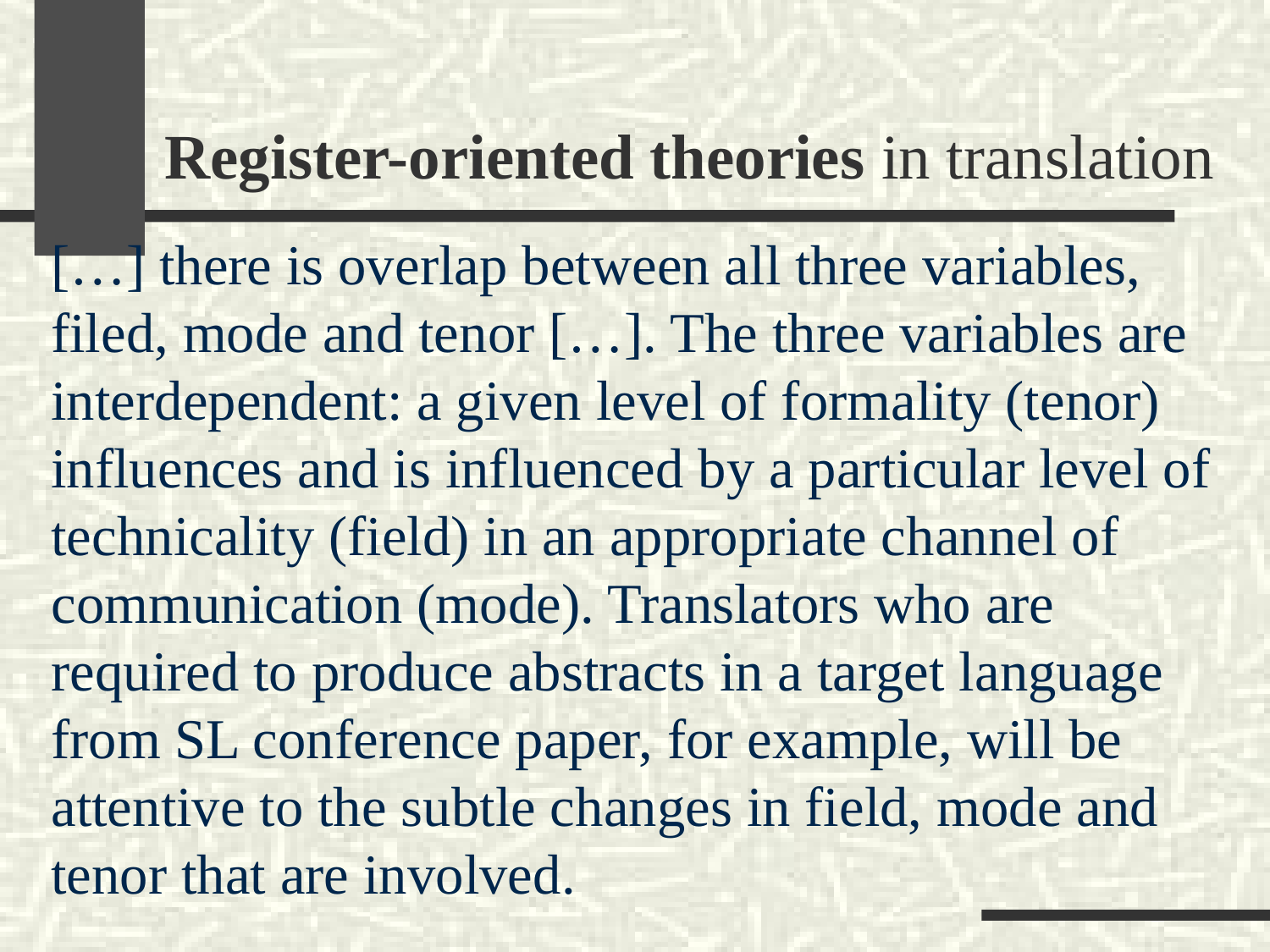

# Register-oriented theories in translation
[…] there is overlap between all three variables, filed, mode and tenor […]. The three variables are interdependent: a given level of formality (tenor) influences and is influenced by a particular level of technicality (field) in an appropriate channel of communication (mode). Translators who are required to produce abstracts in a target language from SL conference paper, for example, will be attentive to the subtle changes in field, mode and tenor that are involved.